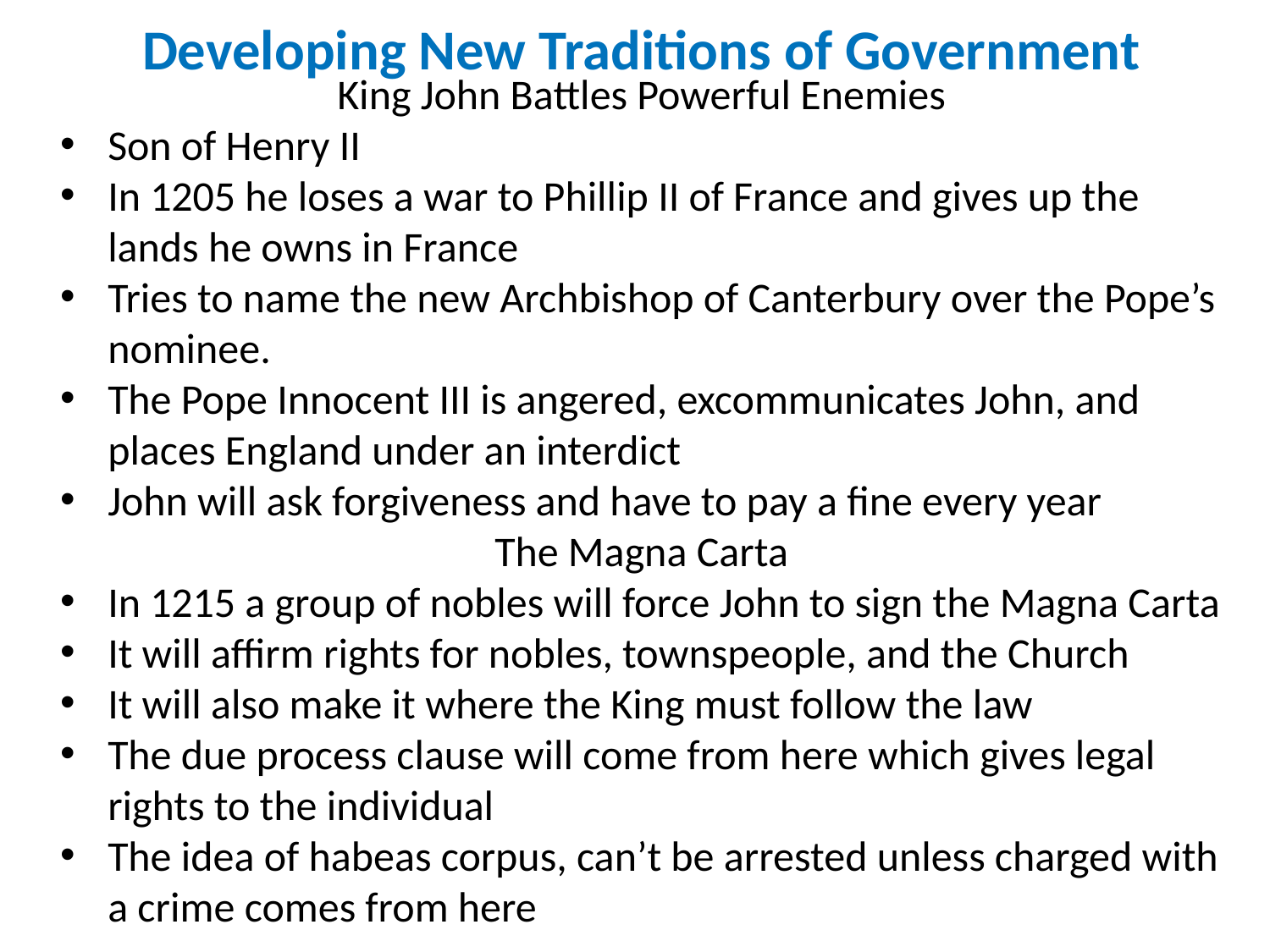

Developing New Traditions of Government
King John Battles Powerful Enemies
Son of Henry II
In 1205 he loses a war to Phillip II of France and gives up the lands he owns in France
Tries to name the new Archbishop of Canterbury over the Pope’s nominee.
The Pope Innocent III is angered, excommunicates John, and places England under an interdict
John will ask forgiveness and have to pay a fine every year
The Magna Carta
In 1215 a group of nobles will force John to sign the Magna Carta
It will affirm rights for nobles, townspeople, and the Church
It will also make it where the King must follow the law
The due process clause will come from here which gives legal rights to the individual
The idea of habeas corpus, can’t be arrested unless charged with a crime comes from here